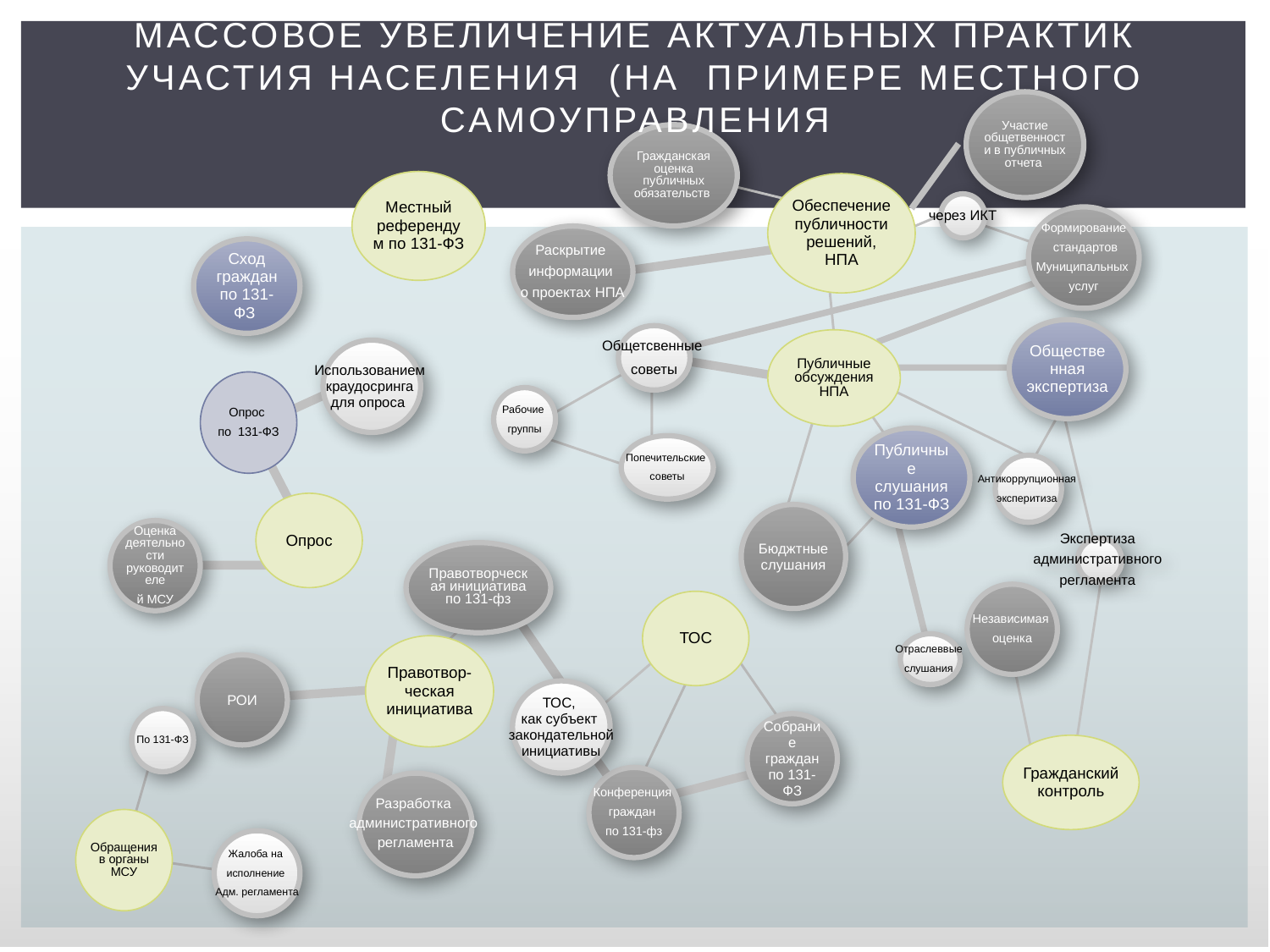

# Массовое увеличение Актуальных практик участия населения  (на  примере местного самоуправления
Участие общетвенности в публичных отчета
Гражданская оценка публичных обязательств
Местный референдум по 131-ФЗ

Обеспечение публичности решений, НПА
через ИКТ
Формирование
 стандартов
Муниципальных
 услуг

Раскрытие
информации
о проектах НПА
Oбщетсвенные
советы

Использованием
краудосринга
для опроса

Опрос
по  131-ФЗ
Попечительские
советы
Антикоррупционная
эксперитиза
Опрос
Оценка деятельности руководителе
й МСУ
Экспертиза
административного
регламента

Правотворческая инициатива по 131-фз

Отраслеввые
слушания
РОИ
Собрание граждан по 131-ФЗ
Конференция
граждан
по 131-фз

Сход граждан по 131-ФЗ

Общественная экспертиза
Публичные обсуждения НПА

Рабочие
группы

Публичные слушания по 131-ФЗ

Бюджтные слушания
Независимая
оценка
ТОС
Правотвор-ческая инициатива

ТОС,
как субъект
закондательной
 инициативы

По 131-ФЗ

Гражданский контроль

Разработка
административного
регламента

Обращения в органы МСУ
Жалоба на
исполнение
Адм. регламента